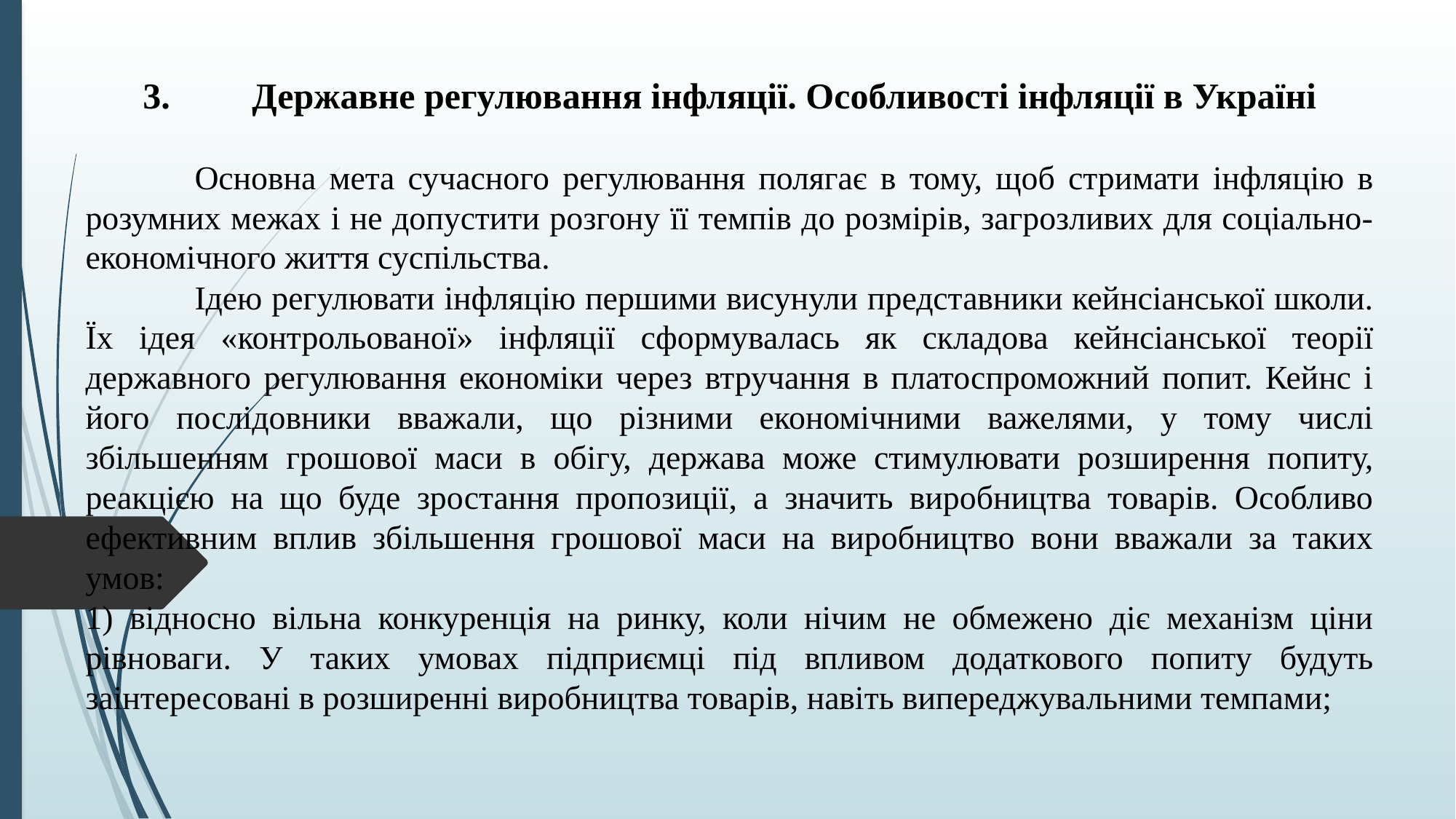

3.	Державне регулювання інфляції. Особливості інфляції в Україні

	Основна мета сучасного регулювання полягає в тому, щоб стримати інфляцію в розумних межах і не допустити розгону її темпів до розмірів, загрозливих для соціально-економічного життя суспільства.
	Ідею регулювати інфляцію першими висунули представники кейнсіанської школи. Їх ідея «контрольованої» інфляції сформувалась як складова кейнсіанської теорії державного регулювання економіки через втручання в платоспроможний попит. Кейнс і його послідовники вважали, що різними економічними важелями, у тому числі збільшенням грошової маси в обігу, держава може стимулювати розширення попиту, реакцією на що буде зростання пропозиції, а значить виробництва товарів. Особливо ефективним вплив збільшення грошової маси на виробництво вони вважали за таких умов:
1) відносно вільна конкуренція на ринку, коли нічим не обмежено діє механізм ціни рівноваги. У таких умовах підприємці під впливом додаткового попиту будуть заінтересовані в розширенні виробництва товарів, навіть випереджувальними темпами;